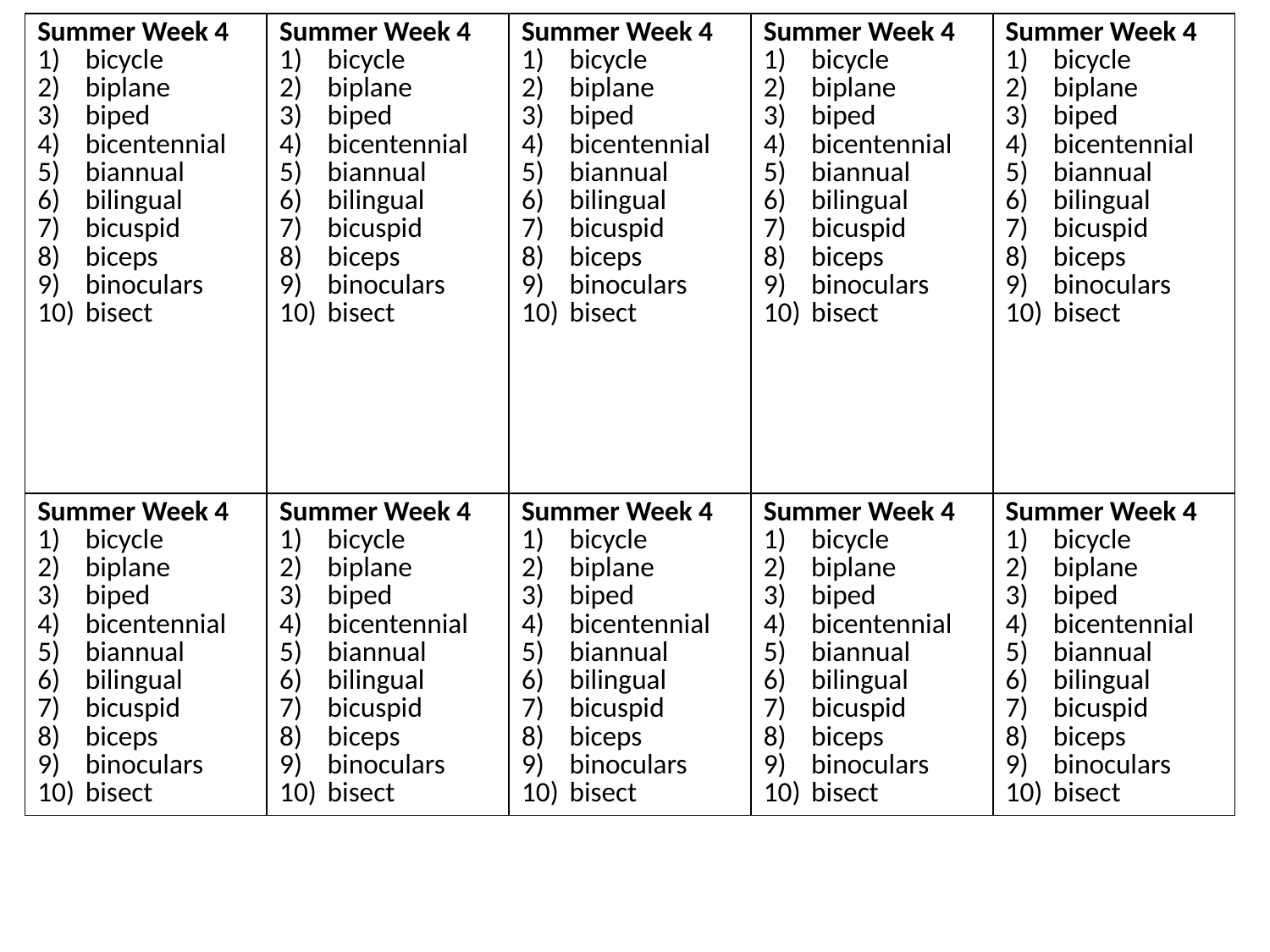

| Summer Week 4 bicycle biplane biped bicentennial biannual bilingual bicuspid biceps binoculars bisect | Summer Week 4 bicycle biplane biped bicentennial biannual bilingual bicuspid biceps binoculars bisect | Summer Week 4 bicycle biplane biped bicentennial biannual bilingual bicuspid biceps binoculars bisect | Summer Week 4 bicycle biplane biped bicentennial biannual bilingual bicuspid biceps binoculars bisect | Summer Week 4 bicycle biplane biped bicentennial biannual bilingual bicuspid biceps binoculars bisect |
| --- | --- | --- | --- | --- |
| Summer Week 4 bicycle biplane biped bicentennial biannual bilingual bicuspid biceps binoculars bisect | Summer Week 4 bicycle biplane biped bicentennial biannual bilingual bicuspid biceps binoculars bisect | Summer Week 4 bicycle biplane biped bicentennial biannual bilingual bicuspid biceps binoculars bisect | Summer Week 4 bicycle biplane biped bicentennial biannual bilingual bicuspid biceps binoculars bisect | Summer Week 4 bicycle biplane biped bicentennial biannual bilingual bicuspid biceps binoculars bisect |